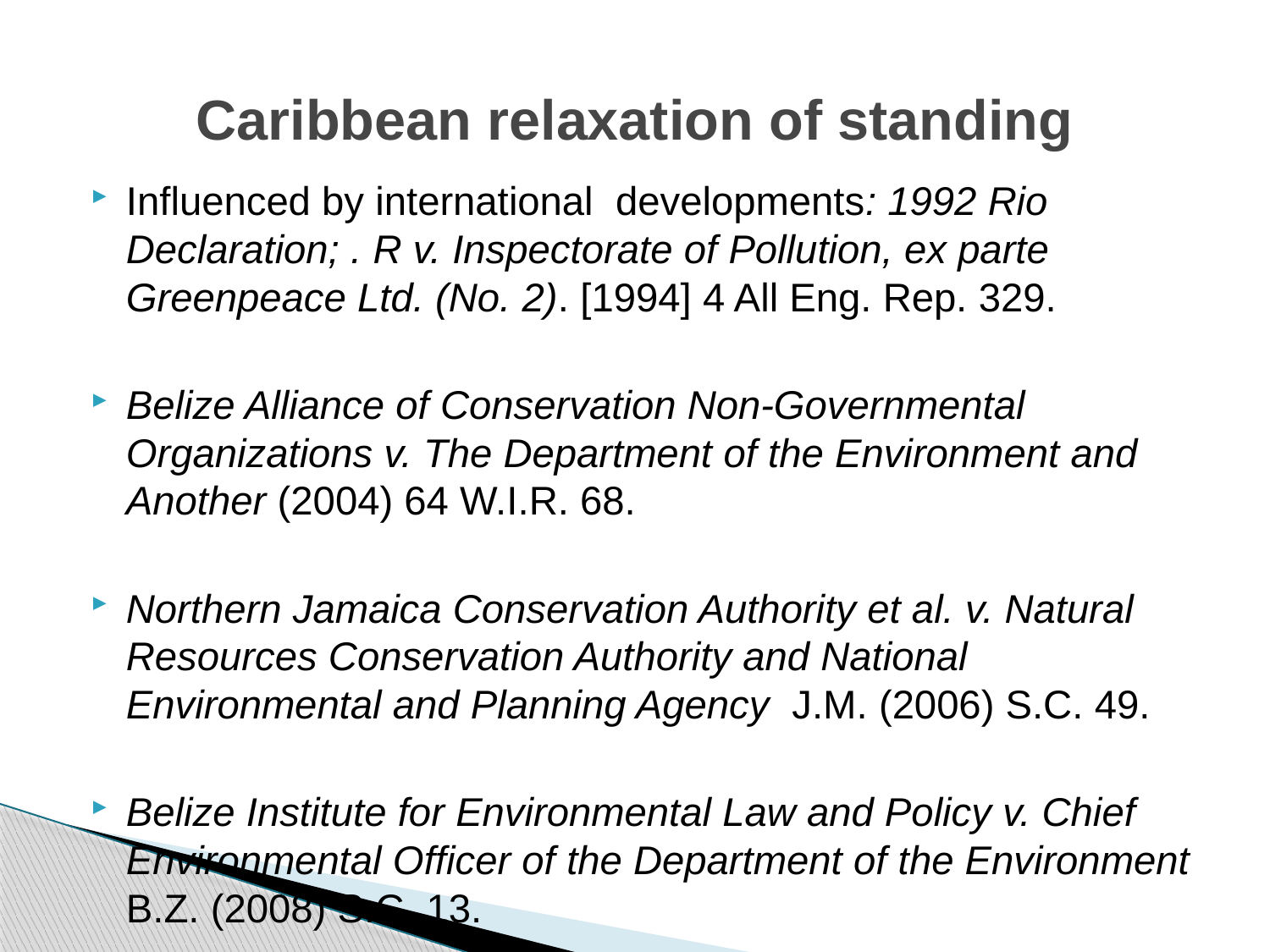

# Caribbean relaxation of standing
Influenced by international  developments: 1992 Rio Declaration; . R v. Inspectorate of Pollution, ex parte Greenpeace Ltd. (No. 2). [1994] 4 All Eng. Rep. 329.

Belize Alliance of Conservation Non-Governmental Organizations v. The Department of the Environment and Another (2004) 64 W.I.R. 68.

Northern Jamaica Conservation Authority et al. v. Natural Resources Conservation Authority and National Environmental and Planning Agency  J.M. (2006) S.C. 49.

Belize Institute for Environmental Law and Policy v. Chief Environmental Officer of the Department of the Environment B.Z. (2008) S.C. 13.